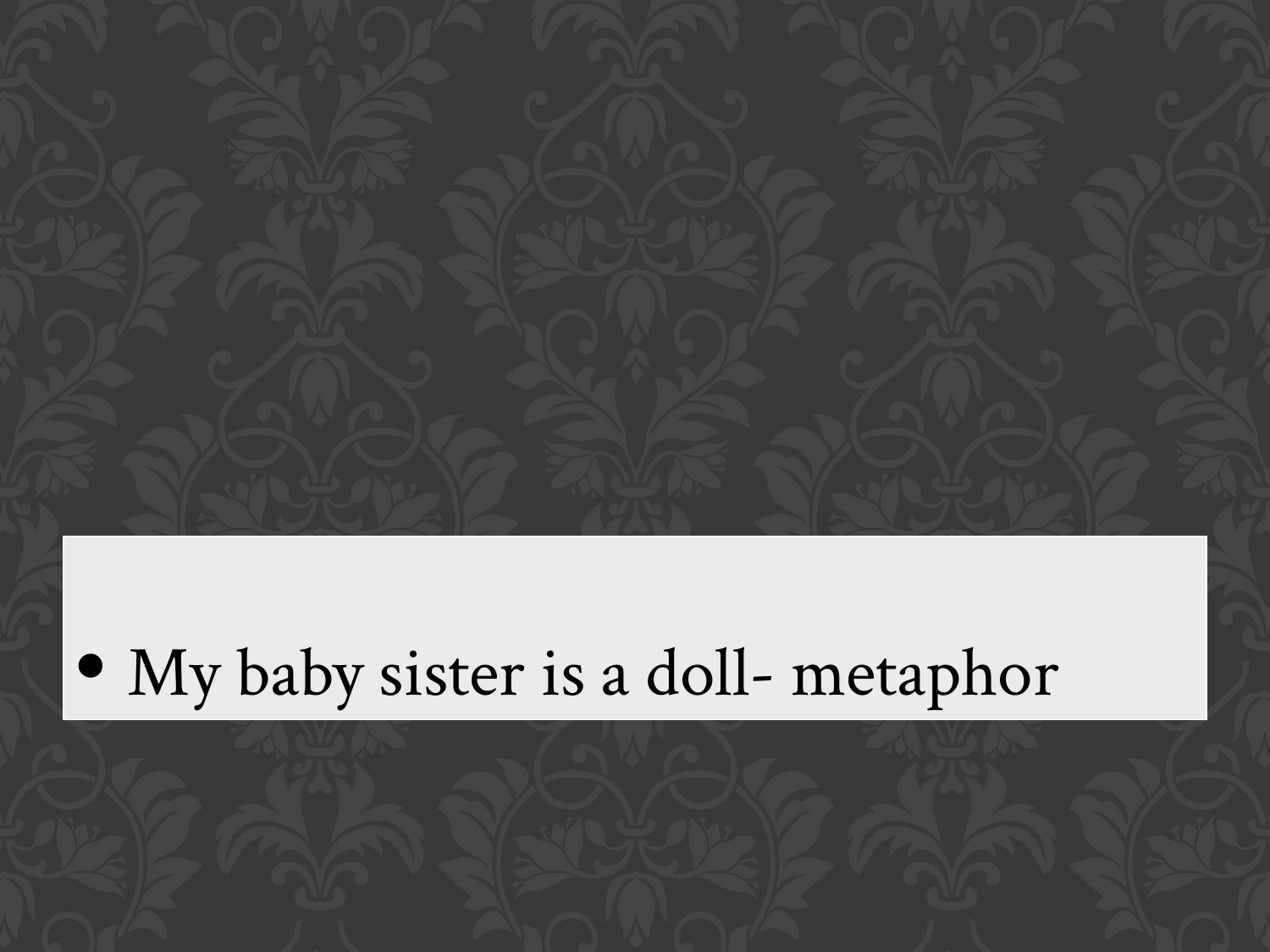

| My baby sister is a doll- metaphor |
| --- |